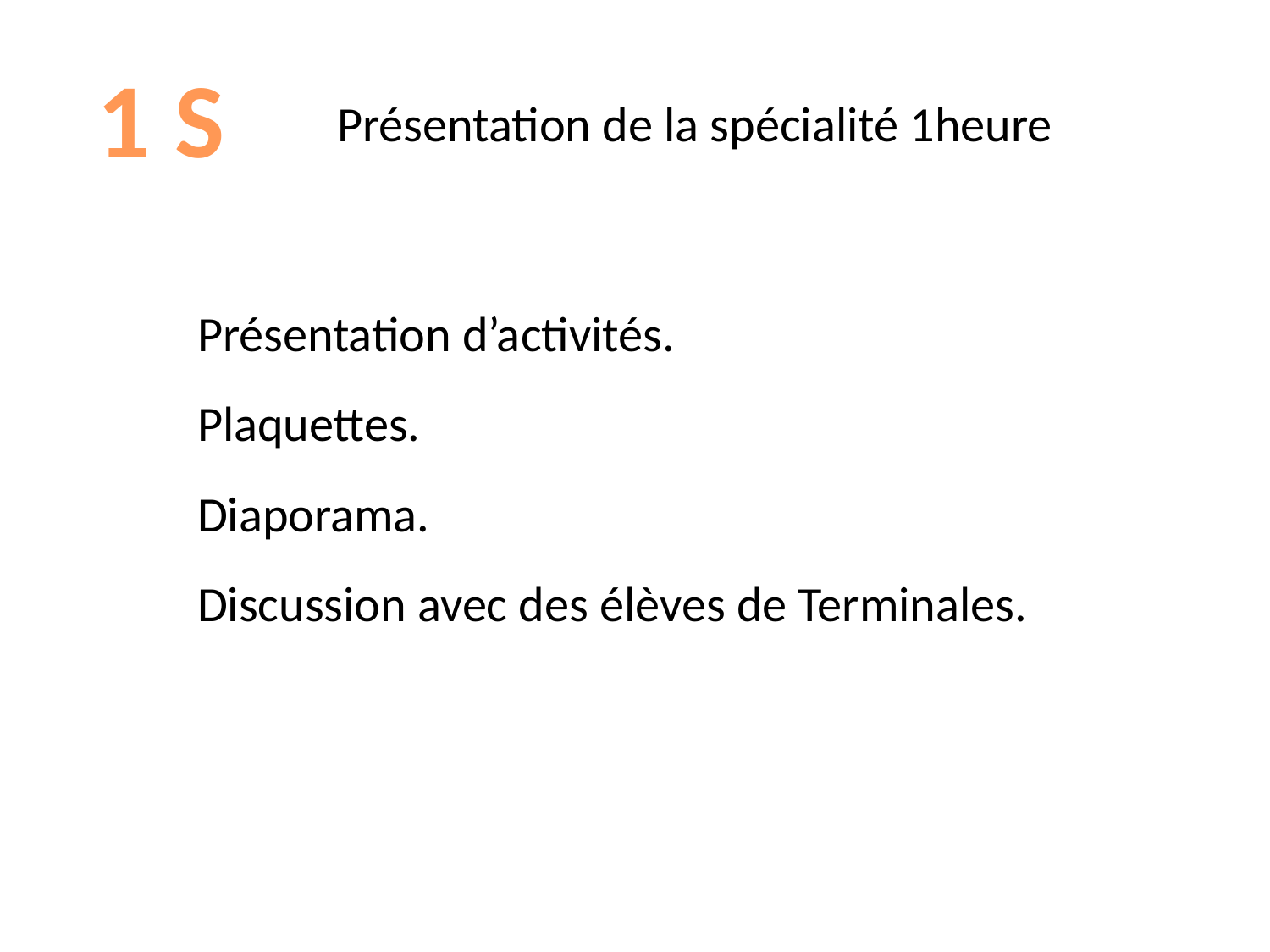

1 S
Présentation de la spécialité 1heure
Présentation d’activités.
Plaquettes.

Diaporama.
Discussion avec des élèves de Terminales.